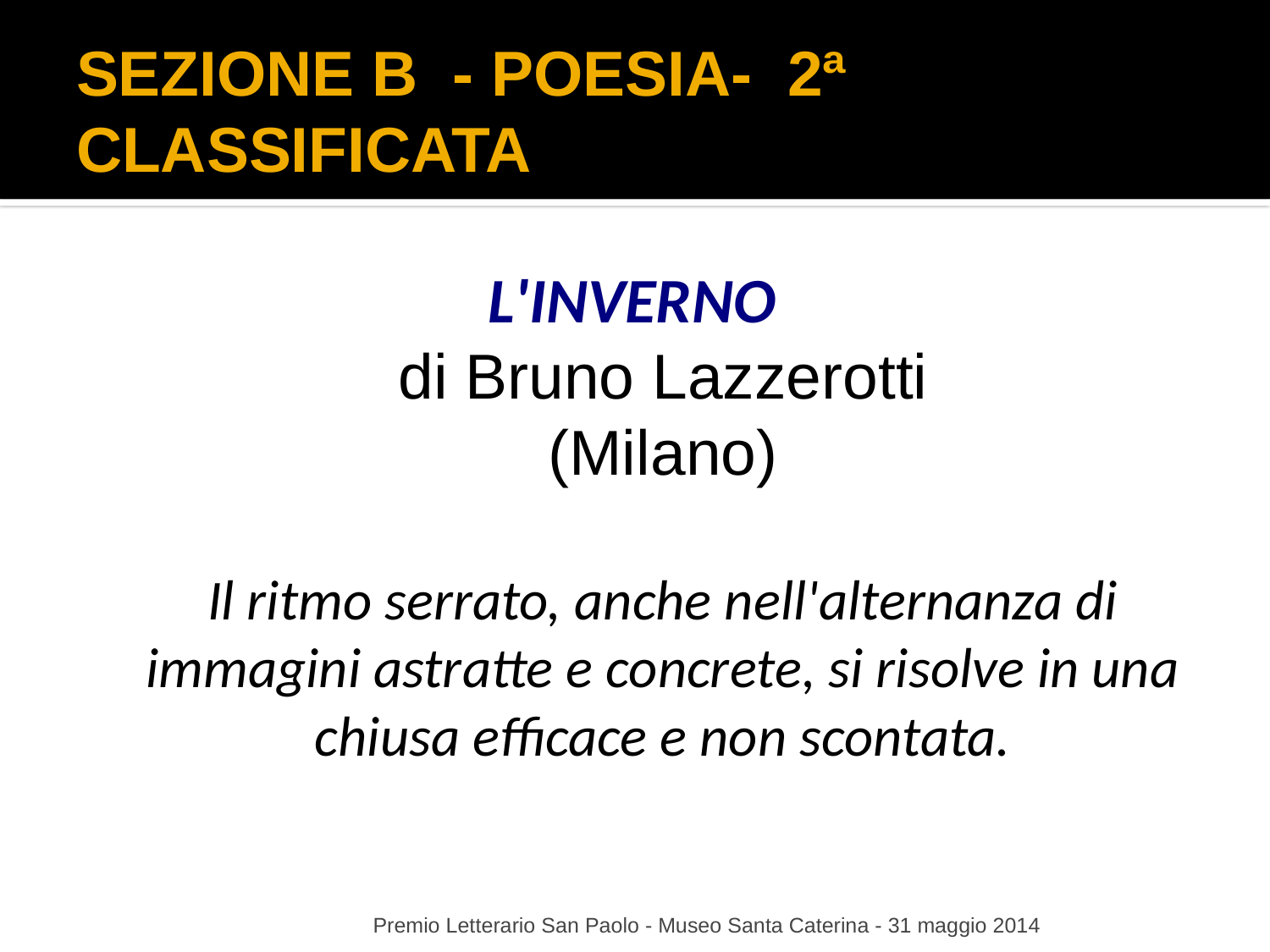

# SEZIONE B  - POESIA-  2ª CLASSIFICATA
L'INVERNO
di Bruno Lazzerotti
(Milano)
Il ritmo serrato, anche nell'alternanza di immagini astratte e concrete, si risolve in una chiusa efficace e non scontata.

Premio Letterario San Paolo - Museo Santa Caterina - 31 maggio 2014